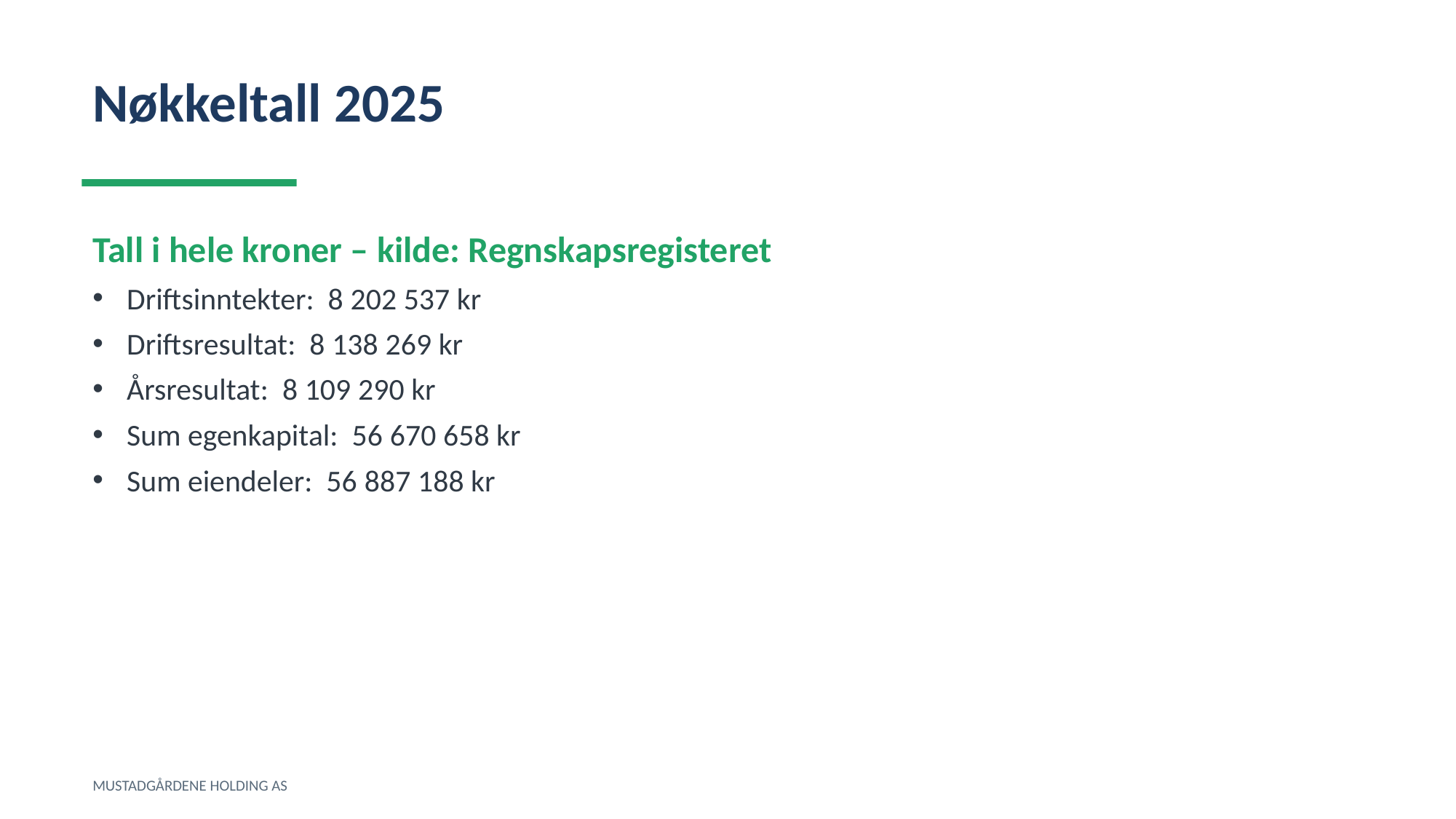

Nøkkeltall 2025

Tall i hele kroner – kilde: Regnskapsregisteret
Driftsinntekter:  8 202 537 kr
Driftsresultat:  8 138 269 kr
Årsresultat:  8 109 290 kr
Sum egenkapital:  56 670 658 kr
Sum eiendeler:  56 887 188 kr
MUSTADGÅRDENE HOLDING AS